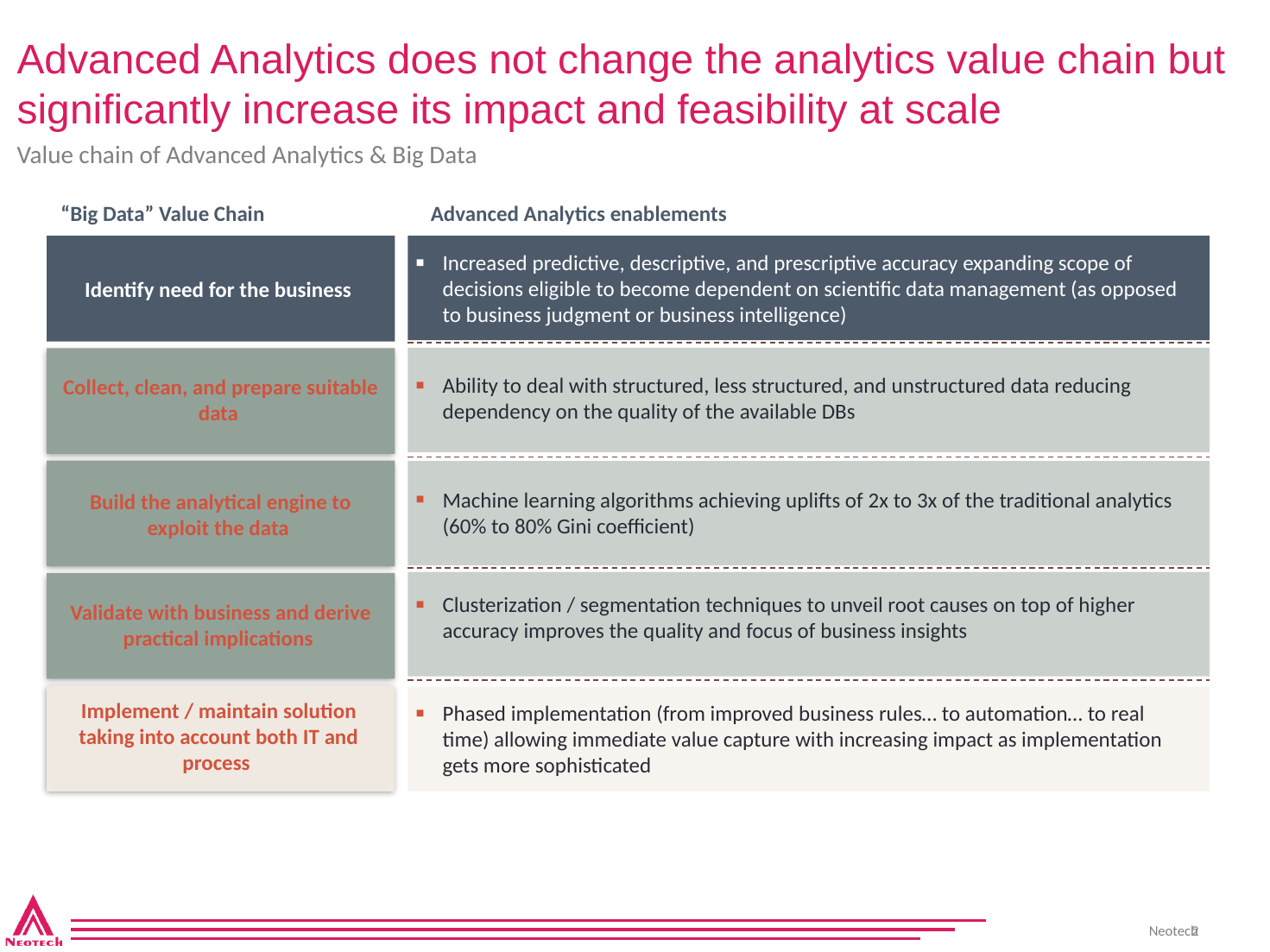

# Advanced Analytics does not change the analytics value chain but significantly increase its impact and feasibility at scale

Value chain of Advanced Analytics & Big Data
“Big Data” Value Chain
Advanced Analytics enablements

Increased predictive, descriptive, and prescriptive accuracy expanding scope of decisions eligible to become dependent on scientific data management (as opposed to business judgment or business intelligence)
Identify need for the business

Ability to deal with structured, less structured, and unstructured data reducing dependency on the quality of the available DBs
Collect, clean, and prepare suitable data

Build the analytical engine to exploit the data
Machine learning algorithms achieving uplifts of 2x to 3x of the traditional analytics (60% to 80% Gini coefficient)

Validate with business and derive practical implications
Clusterization / segmentation techniques to unveil root causes on top of higher accuracy improves the quality and focus of business insights

Implement / maintain solution taking into account both IT and process
Phased implementation (from improved business rules… to automation… to real time) allowing immediate value capture with increasing impact as implementation gets more sophisticated